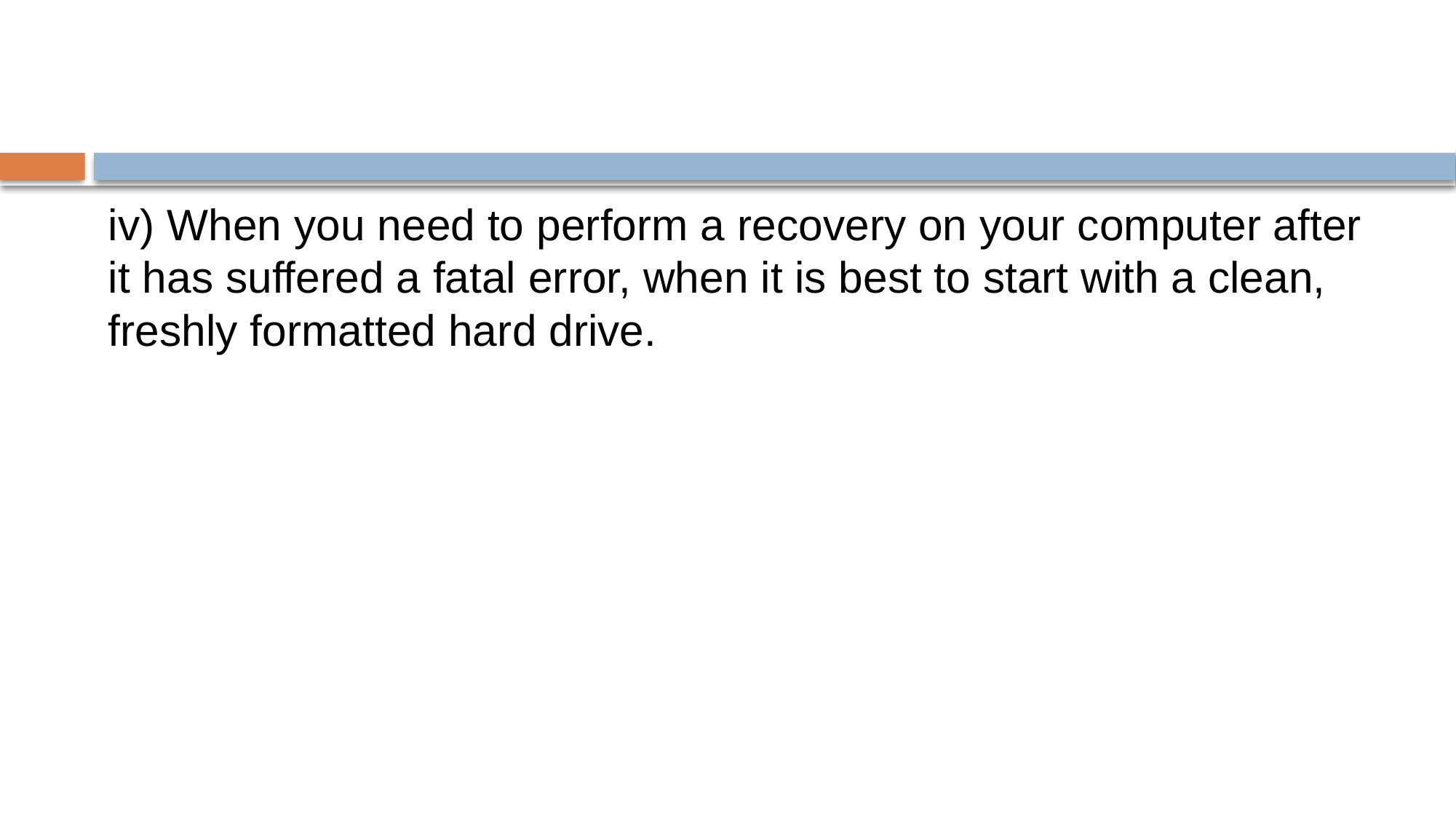

#
iv) When you need to perform a recovery on your computer after it has suffered a fatal error, when it is best to start with a clean, freshly formatted hard drive.